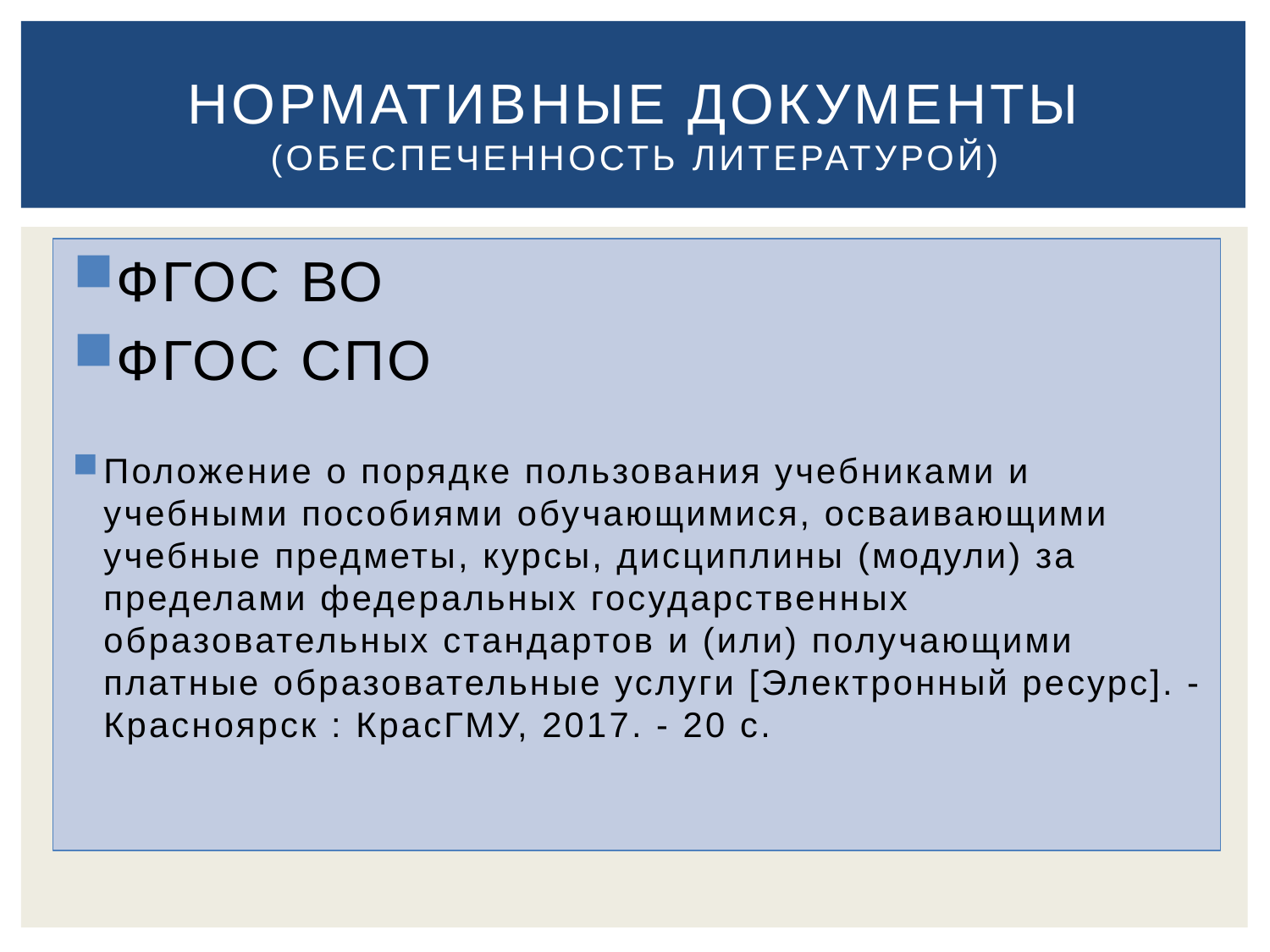

# Нормативные документы (обеспеченность литературой)
ФГОС ВО
ФГОС СПО

Положение о порядке пользования учебниками и учебными пособиями обучающимися, осваивающими учебные предметы, курсы, дисциплины (модули) за пределами федеральных государственных образовательных стандартов и (или) получающими платные образовательные услуги [Электронный ресурс]. - Красноярск : КрасГМУ, 2017. - 20 с.